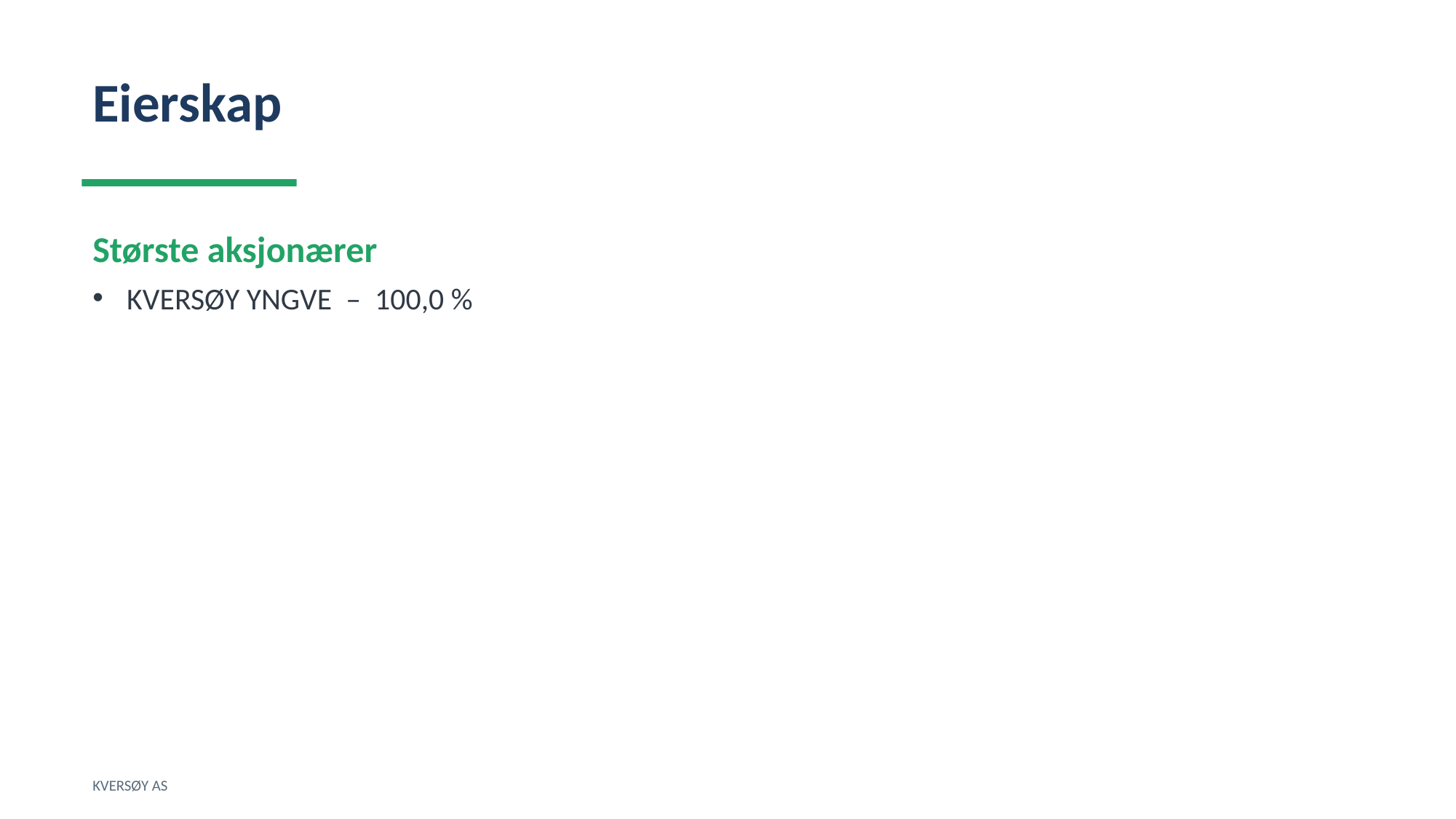

Eierskap

Største aksjonærer
KVERSØY YNGVE  –  100,0 %
KVERSØY AS